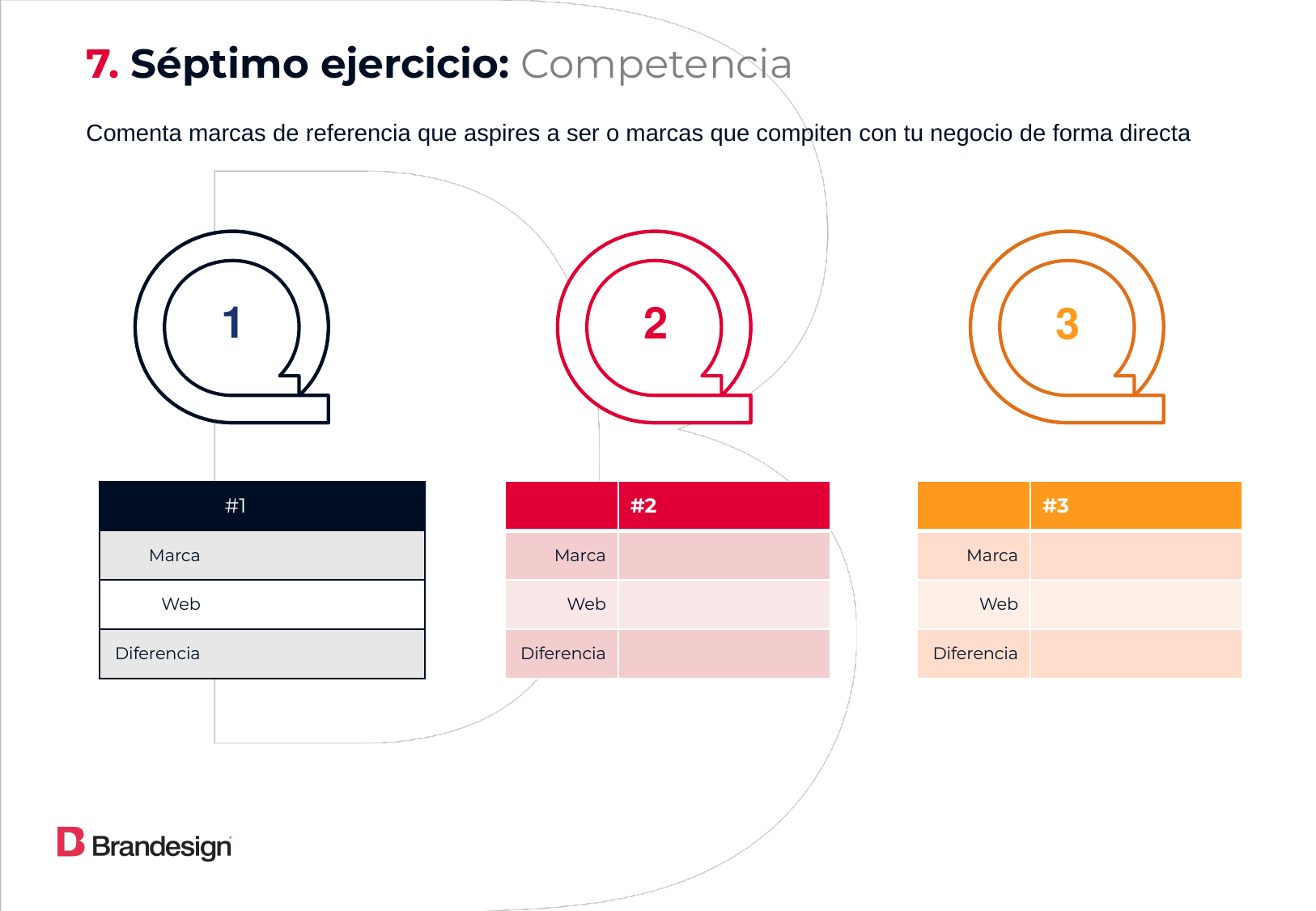

7. Séptimo ejercicio: Competencia
Comenta marcas de referencia que aspires a ser o marcas que compiten con tu negocio de forma directa

1
2
3
|  | #1 |
| --- | --- |
| Marca |  |
| Web |  |
| Diferencia |  |
|  | #2 |
| --- | --- |
| Marca |  |
| Web |  |
| Diferencia |  |
|  | #3 |
| --- | --- |
| Marca |  |
| Web |  |
| Diferencia |  |